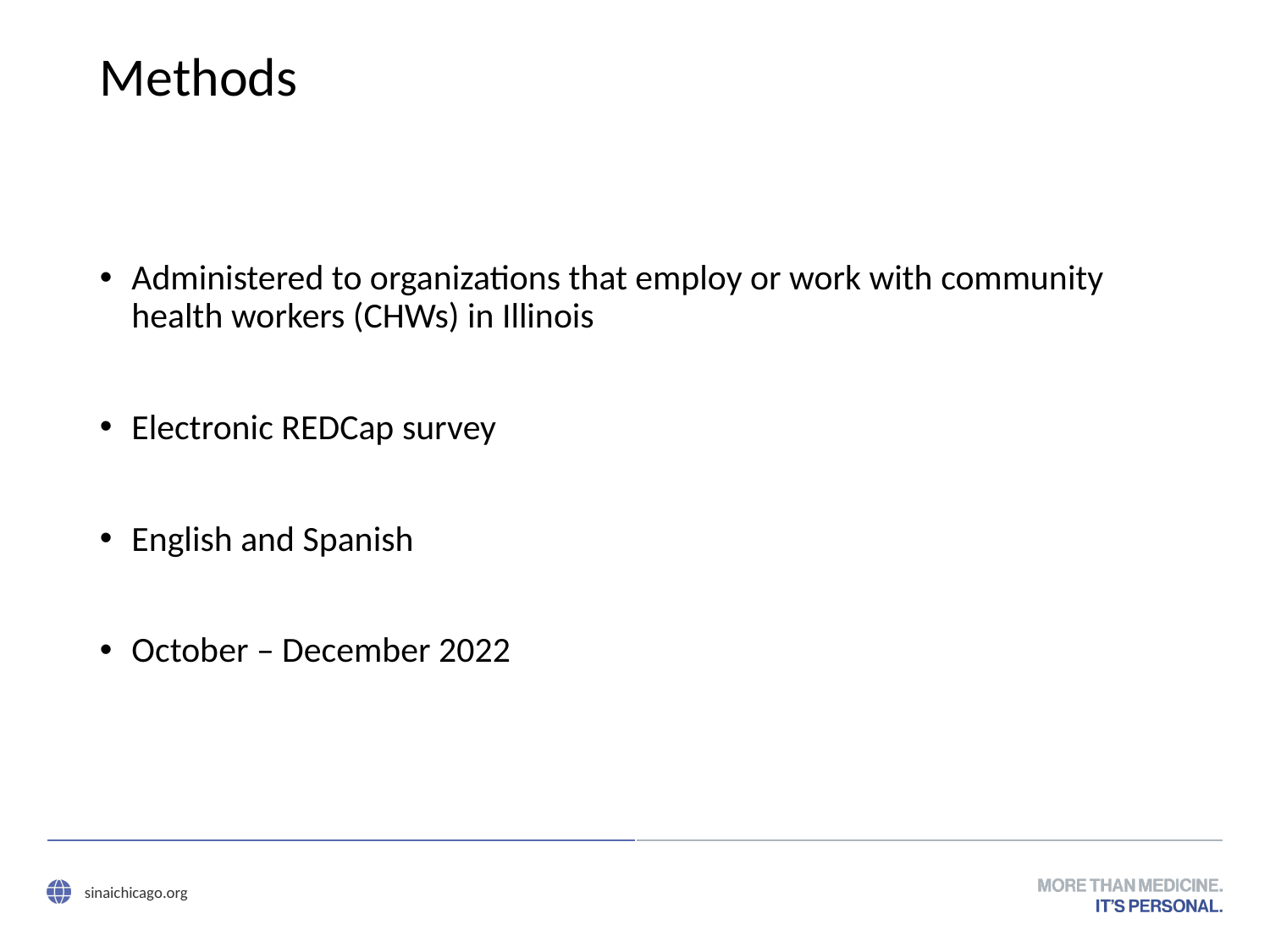

# Methods
Administered to organizations that employ or work with community health workers (CHWs) in Illinois

Electronic REDCap survey

English and Spanish

October – December 2022